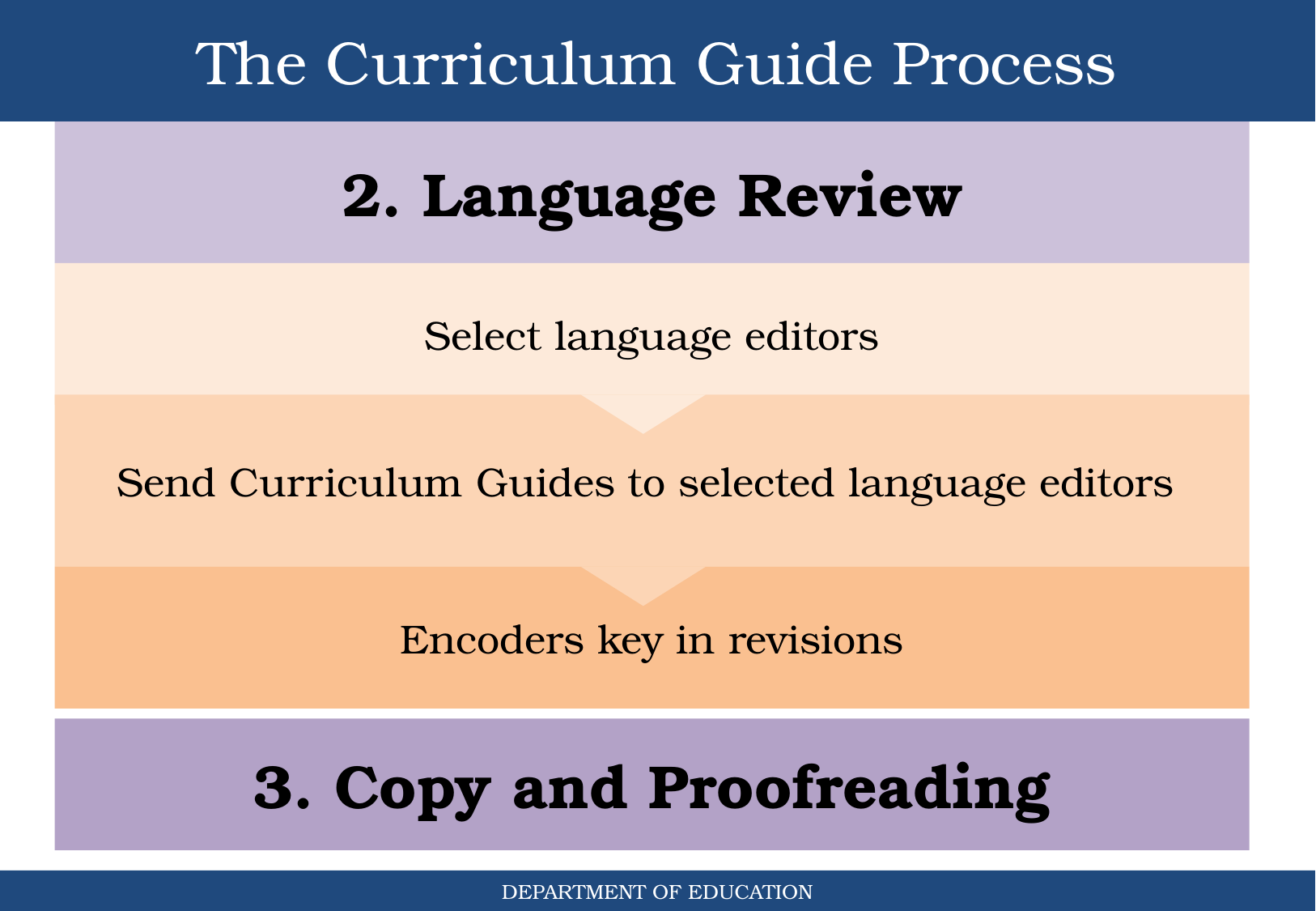

# The Curriculum Guide Process
2. Language Review

Select language editors
Send Curriculum Guides to selected language editors

Encoders key in revisions

3. Copy and Proofreading

DEPARTMENT OF EDUCATION